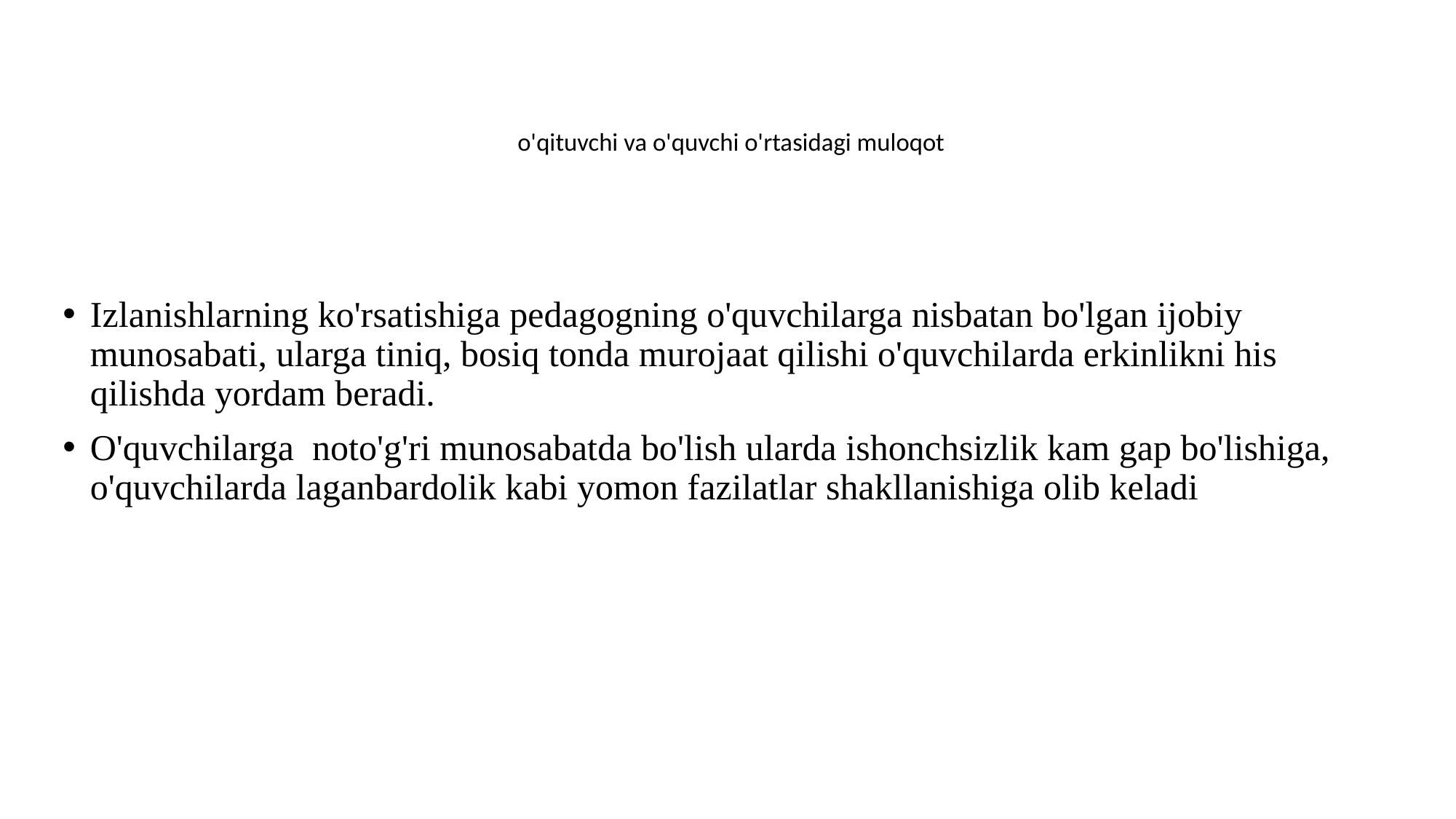

# o'qituvchi va o'quvchi o'rtasidagi muloqot
Izlanishlarning ko'rsatishiga pedagogning o'quvchilarga nisbatan bo'lgan ijobiy munosabati, ularga tiniq, bosiq tonda murojaat qilishi o'quvchilarda erkinlikni his qilishda yordam beradi.
O'quvchilarga  noto'g'ri munosabatda bo'lish ularda ishonchsizlik kam gap bo'lishiga, o'quvchilarda laganbardolik kabi yomon fazilatlar shakllanishiga olib keladi